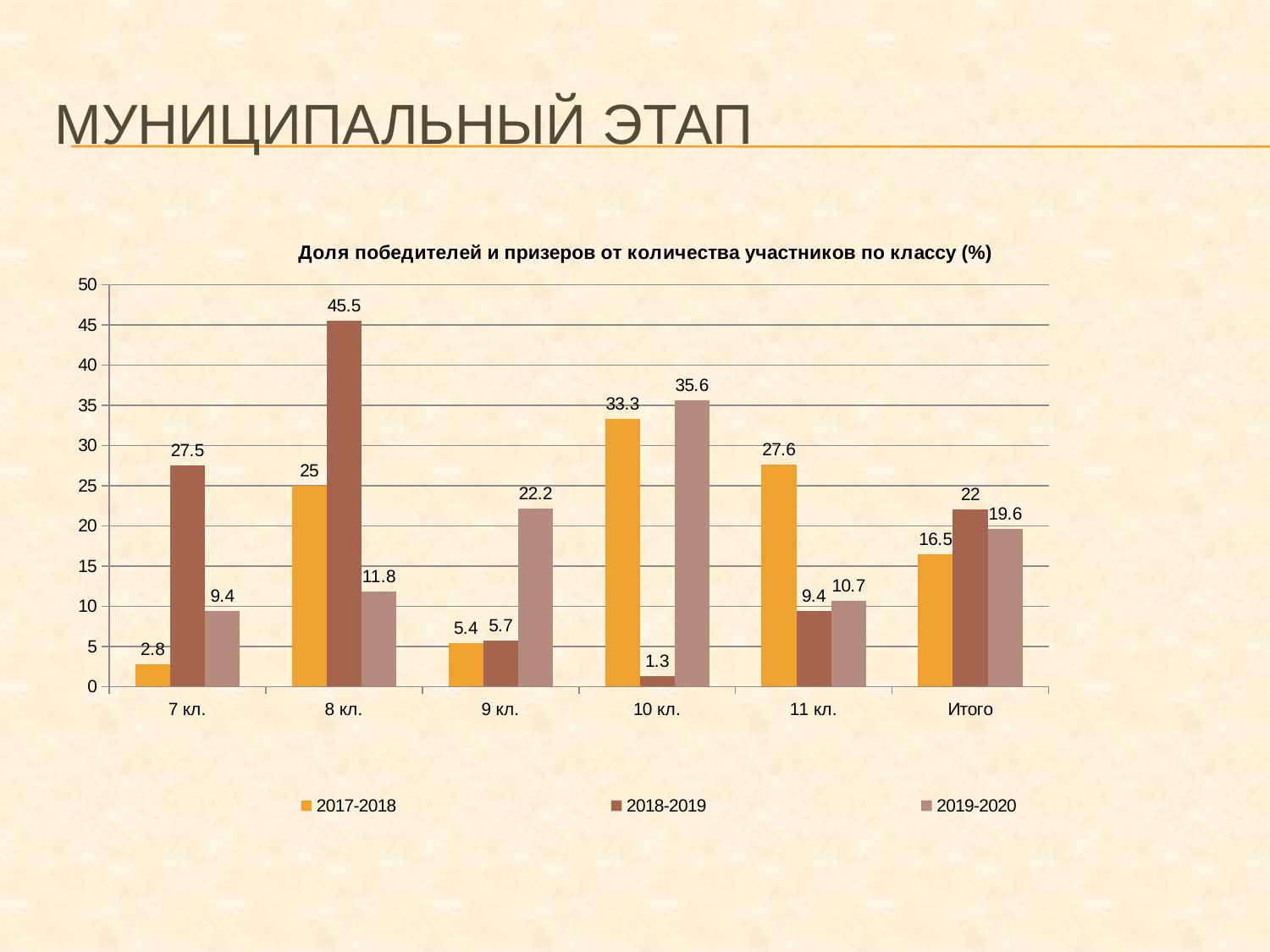

# Муниципальный этап

### Chart: Доля победителей и призеров от количества участников по классу (%)

| Category | 2017-2018 | 2018-2019 | 2019-2020 |
|---|---|---|---|
| 7 кл. | 2.8 | 27.5 | 9.4 |
| 8 кл. | 25.0 | 45.5 | 11.8 |
| 9 кл. | 5.4 | 5.7 | 22.2 |
| 10 кл. | 33.300000000000004 | 1.3 | 35.6 |
| 11 кл. | 27.6 | 9.4 | 10.7 |
| Итого | 16.5 | 22.0 | 19.6 |